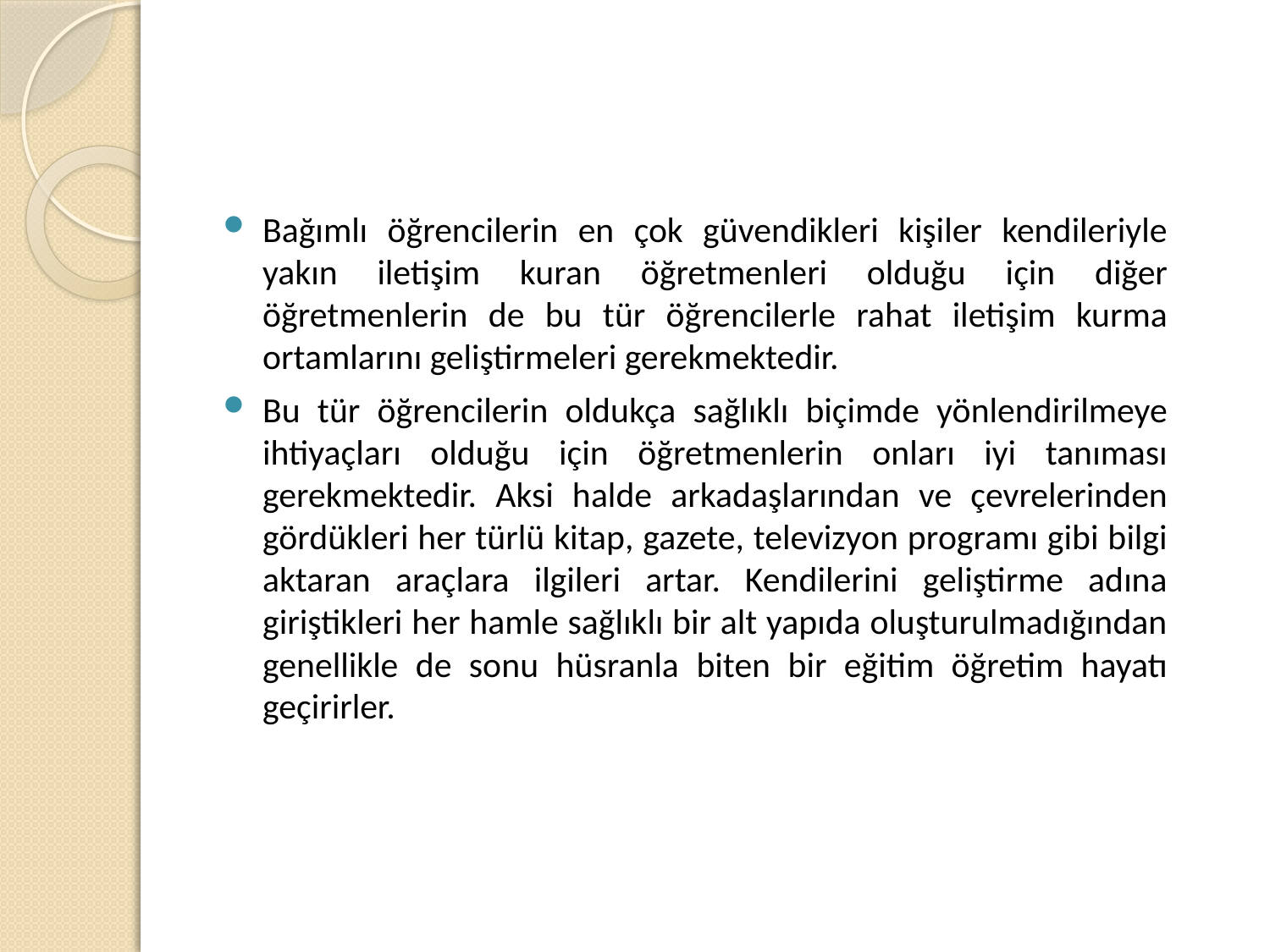

Bağımlı öğrencilerin en çok güvendikleri kişiler kendileriyle yakın iletişim kuran öğretmenleri olduğu için diğer öğretmenlerin de bu tür öğrencilerle rahat iletişim kurma ortamlarını geliştirmeleri gerekmektedir.
Bu tür öğrencilerin oldukça sağlıklı biçimde yönlendirilmeye ihtiyaçları olduğu için öğretmenlerin onları iyi tanıması gerekmektedir. Aksi halde arkadaşlarından ve çevrelerinden gördükleri her türlü kitap, gazete, televizyon programı gibi bilgi aktaran araçlara ilgileri artar. Kendilerini geliştirme adına giriştikleri her hamle sağlıklı bir alt yapıda oluşturulmadığından genellikle de sonu hüsranla biten bir eğitim öğretim hayatı geçirirler.